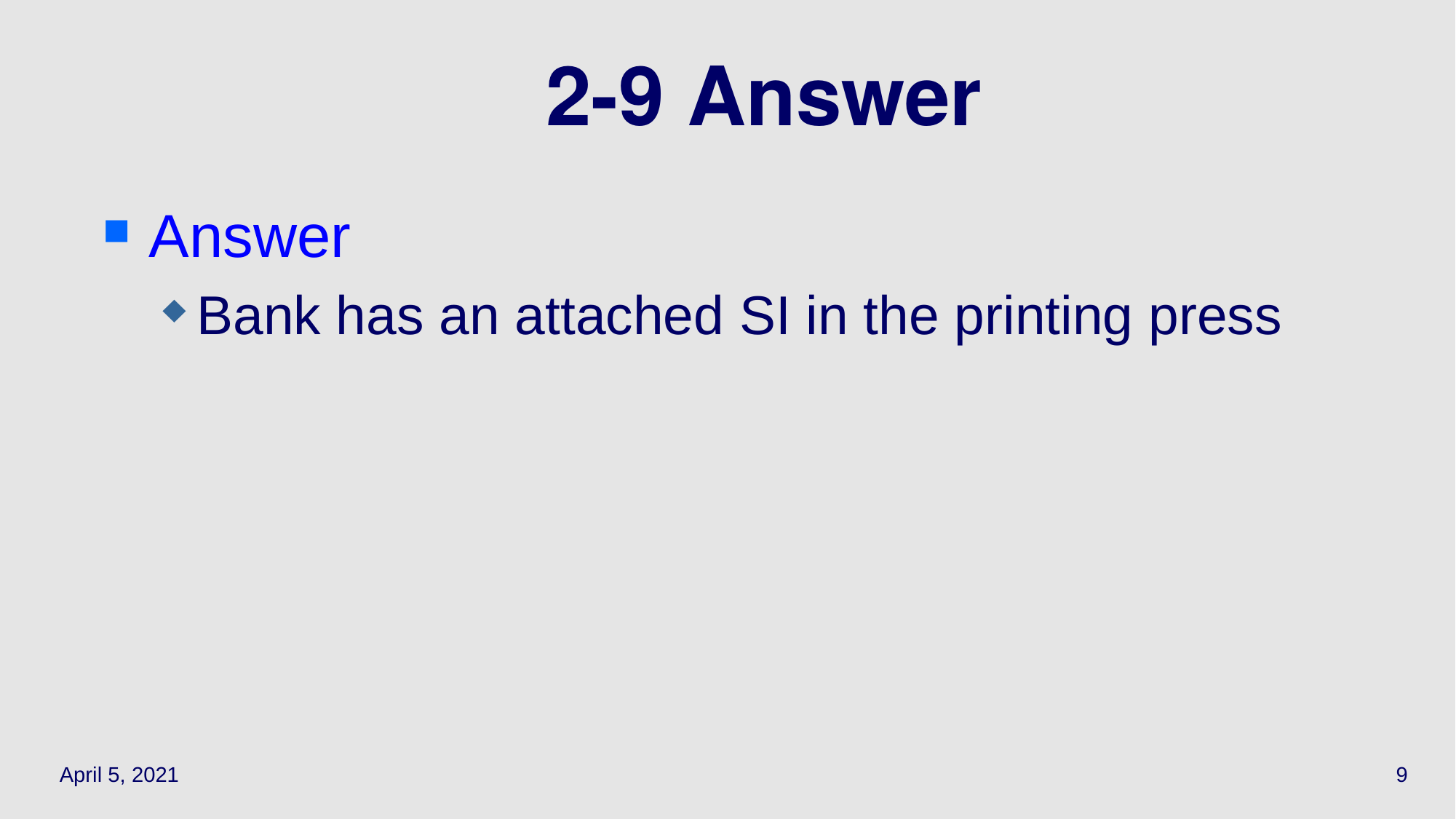

# 2-9 Answer
Answer
Bank has an attached SI in the printing press
April 5, 2021
9